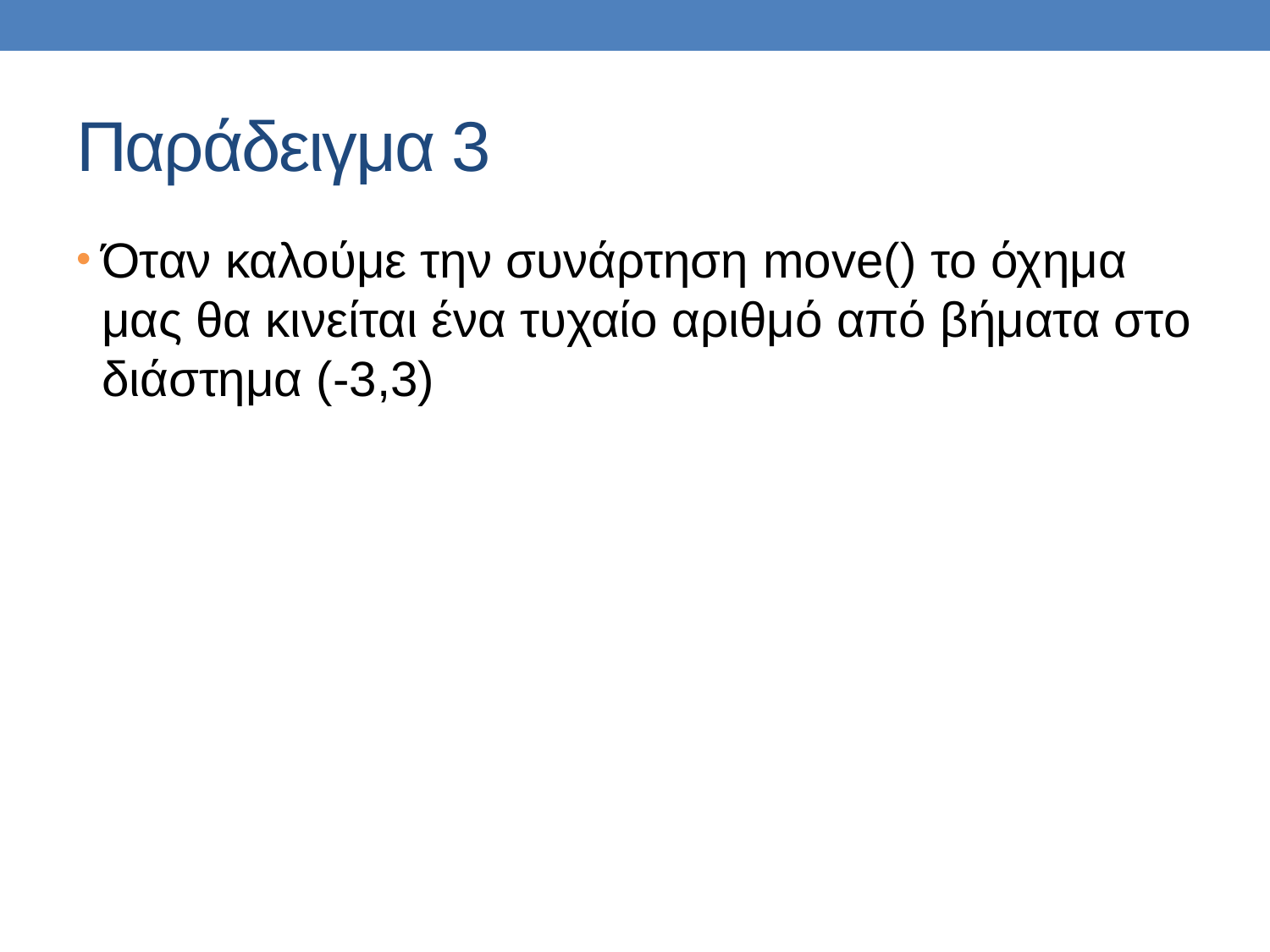

# Παράδειγμα 3
Όταν καλούμε την συνάρτηση move() το όχημα μας θα κινείται ένα τυχαίο αριθμό από βήματα στο διάστημα (-3,3)